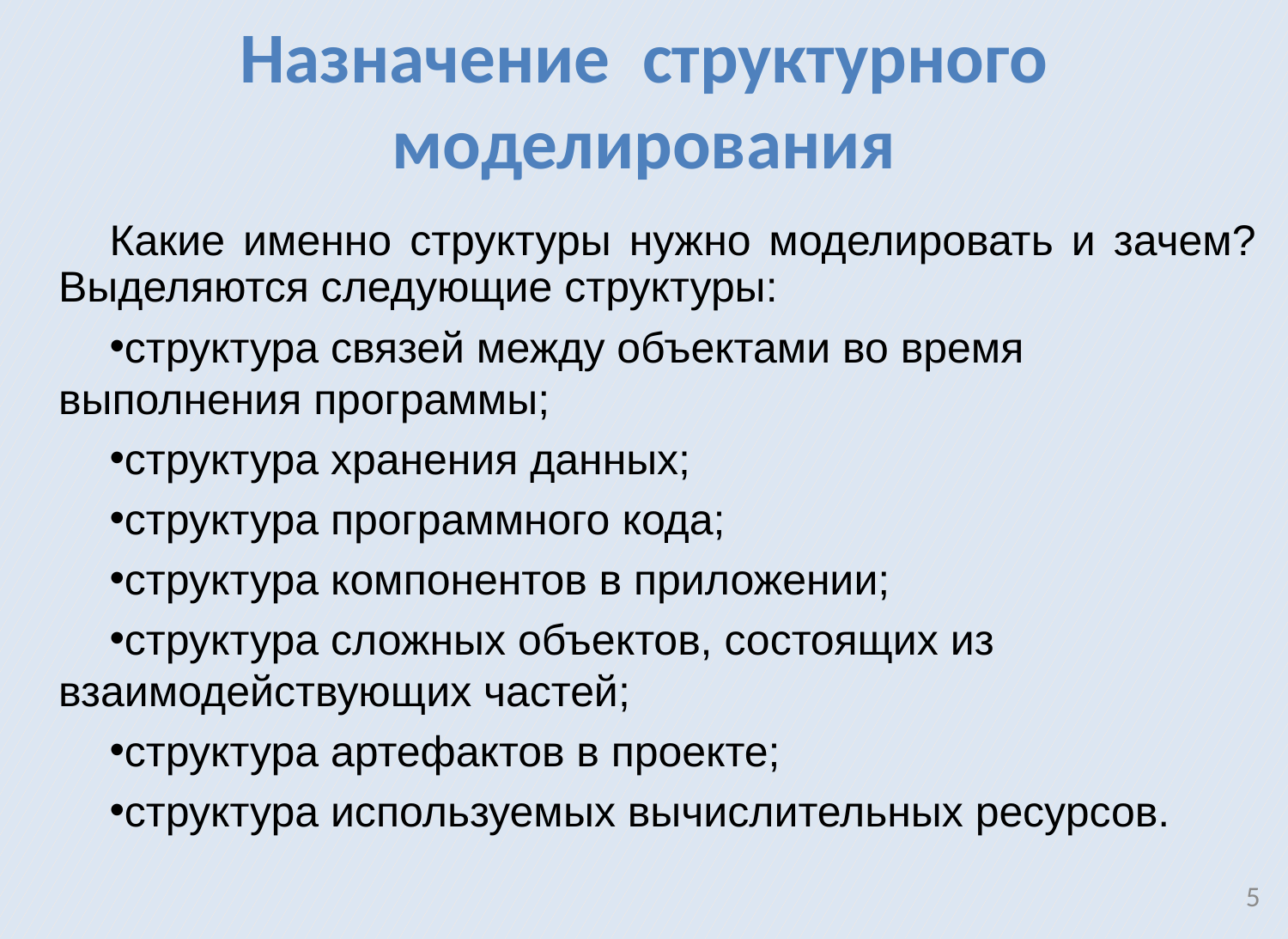

Назначение  структурного моделирования
Какие именно структуры нужно моделировать и зачем? Выделяются следующие структуры:
структура связей между объектами во время выполнения программы;
структура хранения данных;
структура программного кода;
структура компонентов в приложении;
структура сложных объектов, состоящих из взаимодействующих частей;
структура артефактов в проекте;
структура используемых вычислительных ресурсов.
5